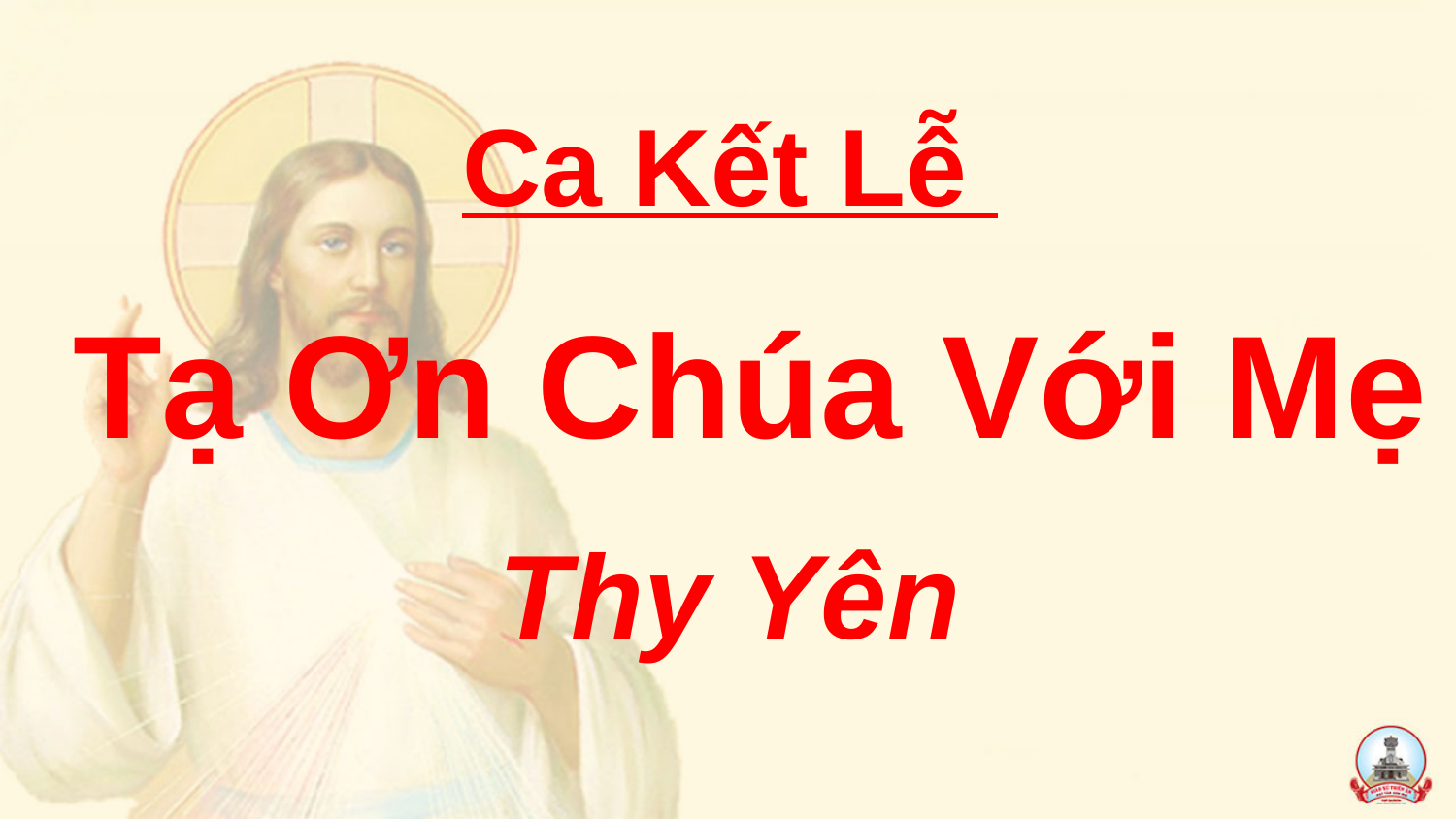

Ca Kết Lễ
 Tạ Ơn Chúa Với Mẹ
Thy Yên